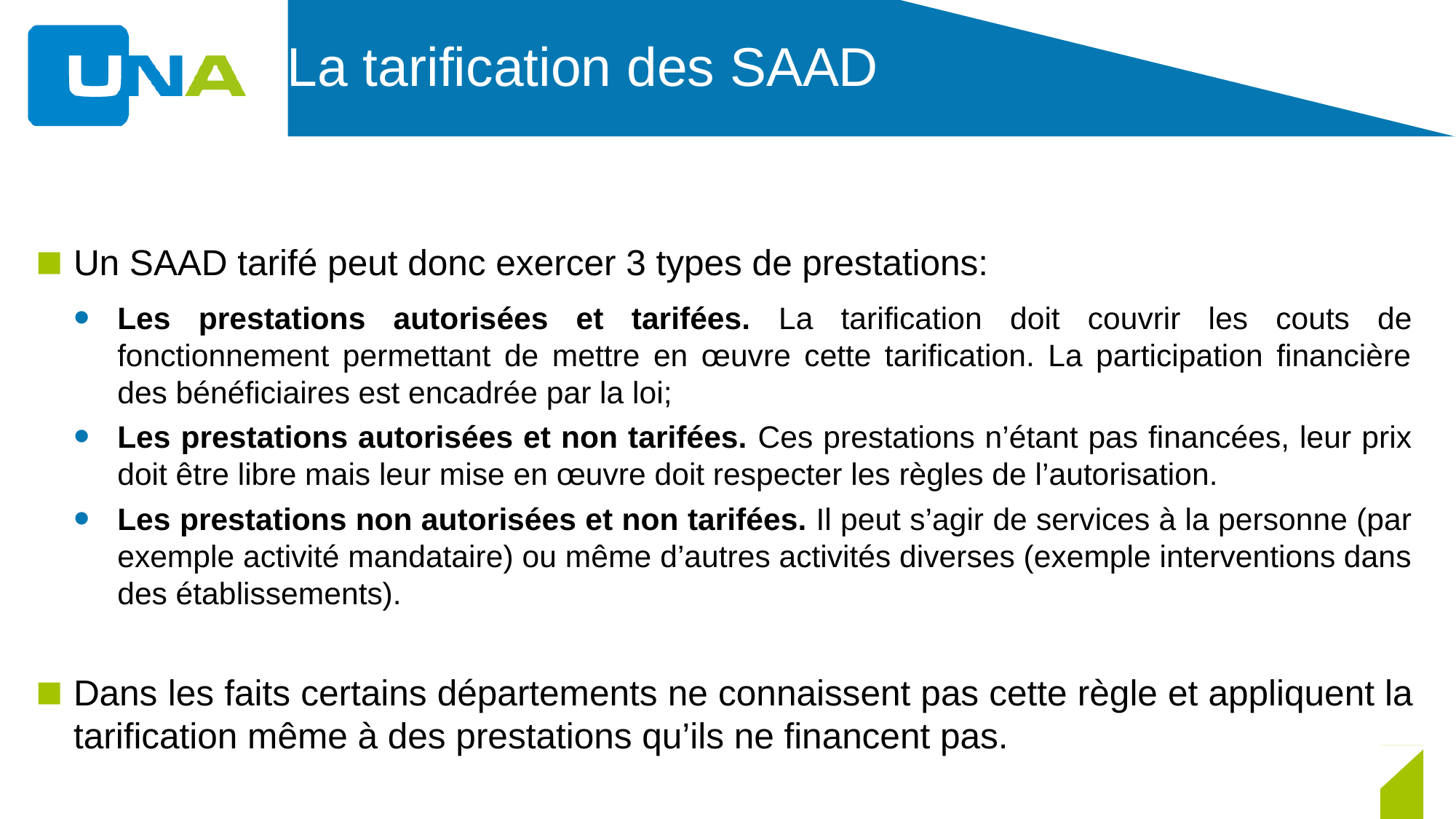

# La tarification des SAAD

Un SAAD tarifé peut donc exercer 3 types de prestations:
Les prestations autorisées et tarifées. La tarification doit couvrir les couts de fonctionnement permettant de mettre en œuvre cette tarification. La participation financière des bénéficiaires est encadrée par la loi;
Les prestations autorisées et non tarifées. Ces prestations n’étant pas financées, leur prix doit être libre mais leur mise en œuvre doit respecter les règles de l’autorisation.
Les prestations non autorisées et non tarifées. Il peut s’agir de services à la personne (par exemple activité mandataire) ou même d’autres activités diverses (exemple interventions dans des établissements).

Dans les faits certains départements ne connaissent pas cette règle et appliquent la tarification même à des prestations qu’ils ne financent pas.